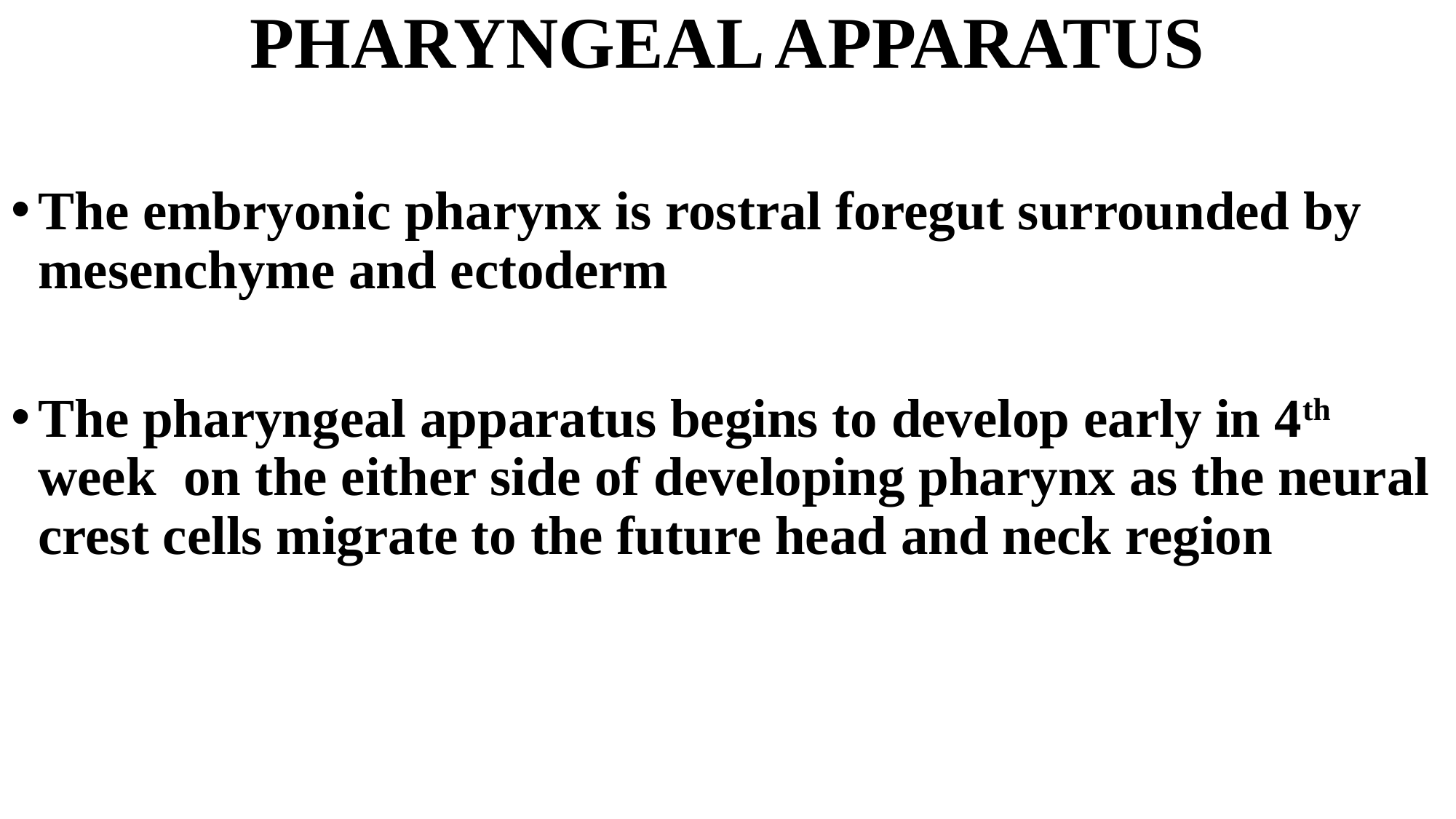

# PHARYNGEAL APPARATUS

The embryonic pharynx is rostral foregut surrounded by mesenchyme and ectoderm

The pharyngeal apparatus begins to develop early in 4th week  on the either side of developing pharynx as the neural crest cells migrate to the future head and neck region